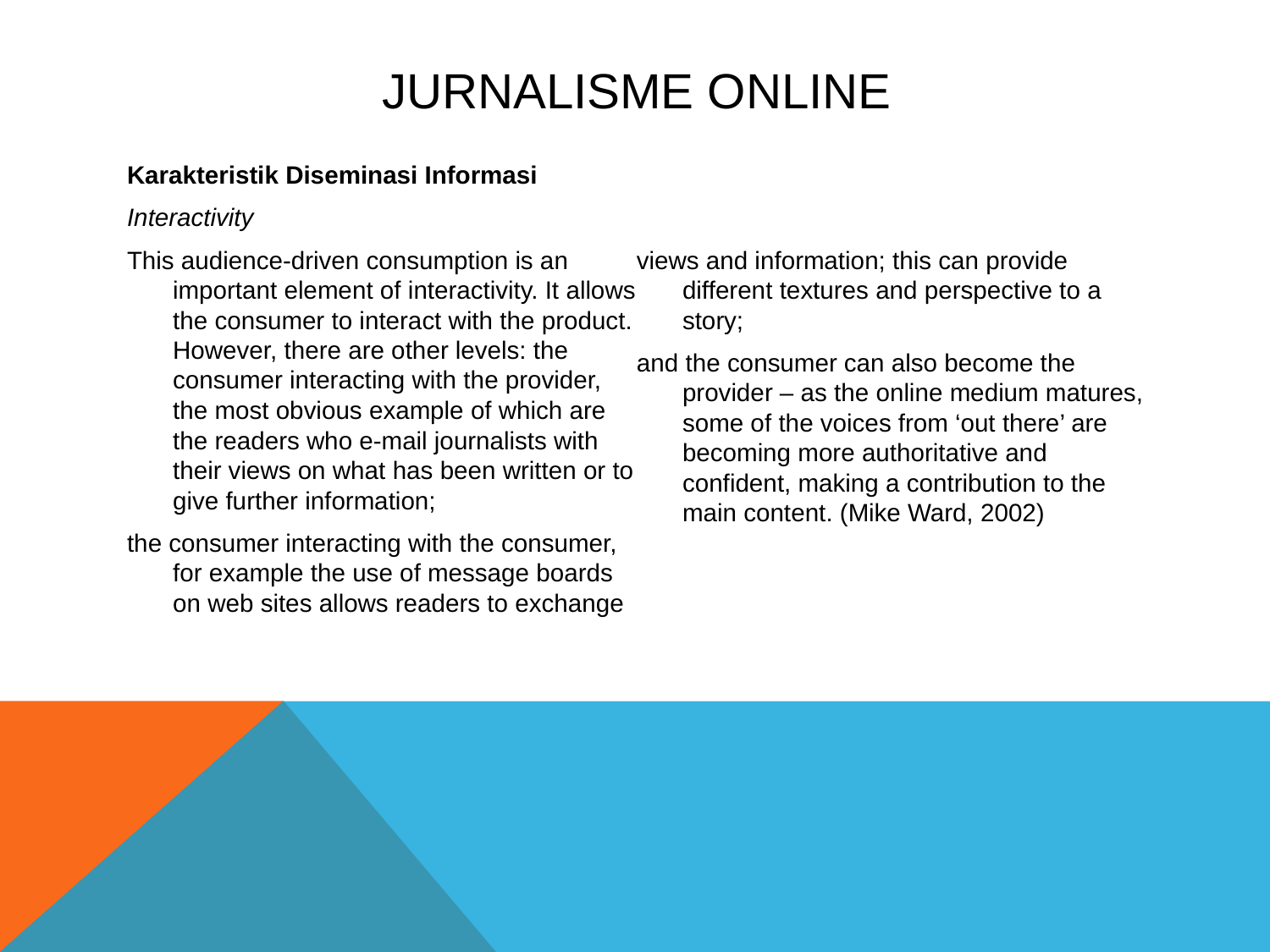

# Jurnalisme online
Karakteristik Diseminasi Informasi
Interactivity
This audience-driven consumption is an important element of interactivity. It allows the consumer to interact with the product. However, there are other levels: the consumer interacting with the provider, the most obvious example of which are the readers who e-mail journalists with their views on what has been written or to give further information;
the consumer interacting with the consumer, for example the use of message boards on web sites allows readers to exchange

views and information; this can provide different textures and perspective to a story;
and the consumer can also become the provider – as the online medium matures, some of the voices from ‘out there’ are becoming more authoritative and confident, making a contribution to the main content. (Mike Ward, 2002)